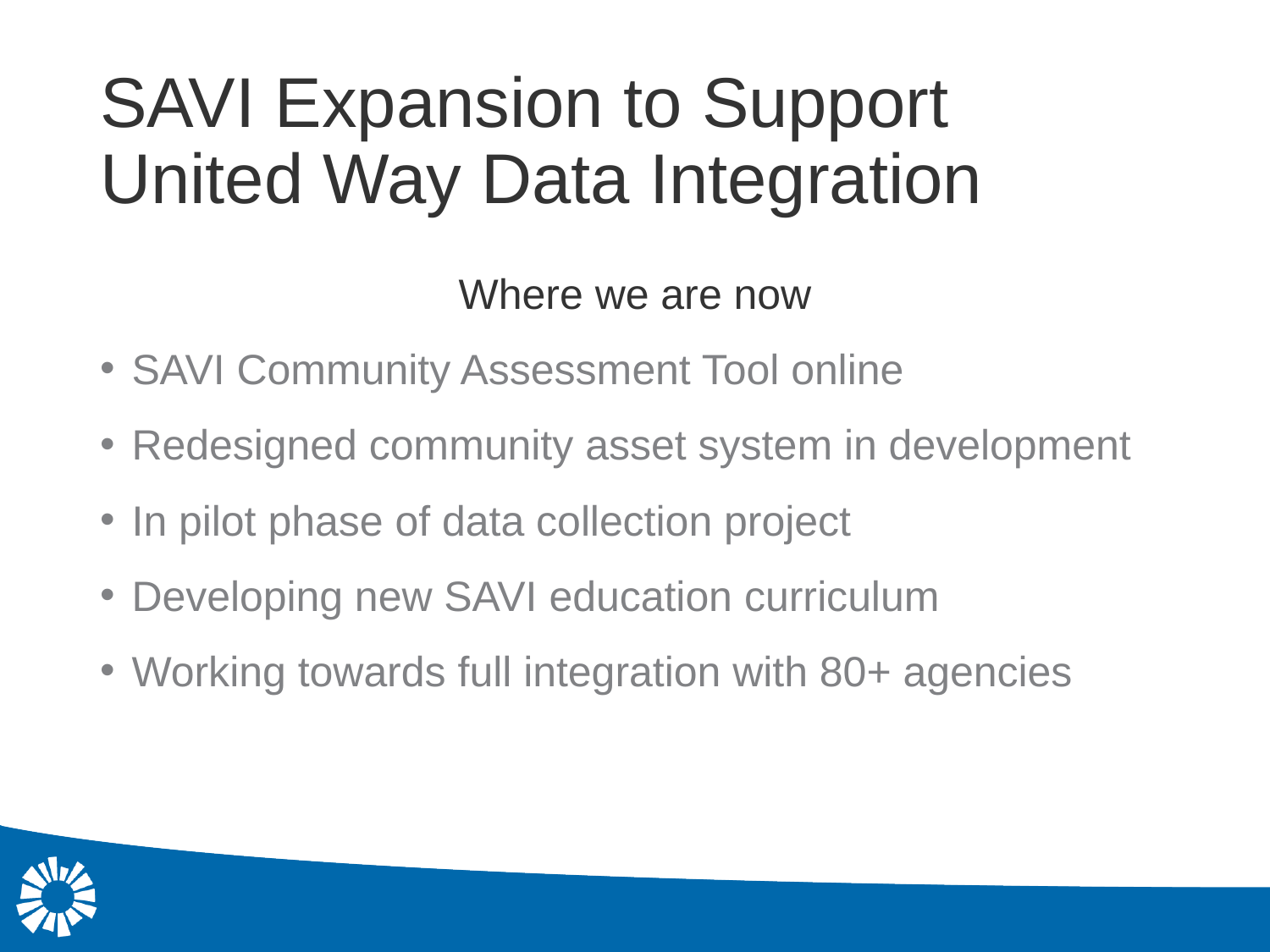

# SAVI Expansion to Support United Way Data Integration
Where we are now
SAVI Community Assessment Tool online
Redesigned community asset system in development
In pilot phase of data collection project
Developing new SAVI education curriculum
Working towards full integration with 80+ agencies